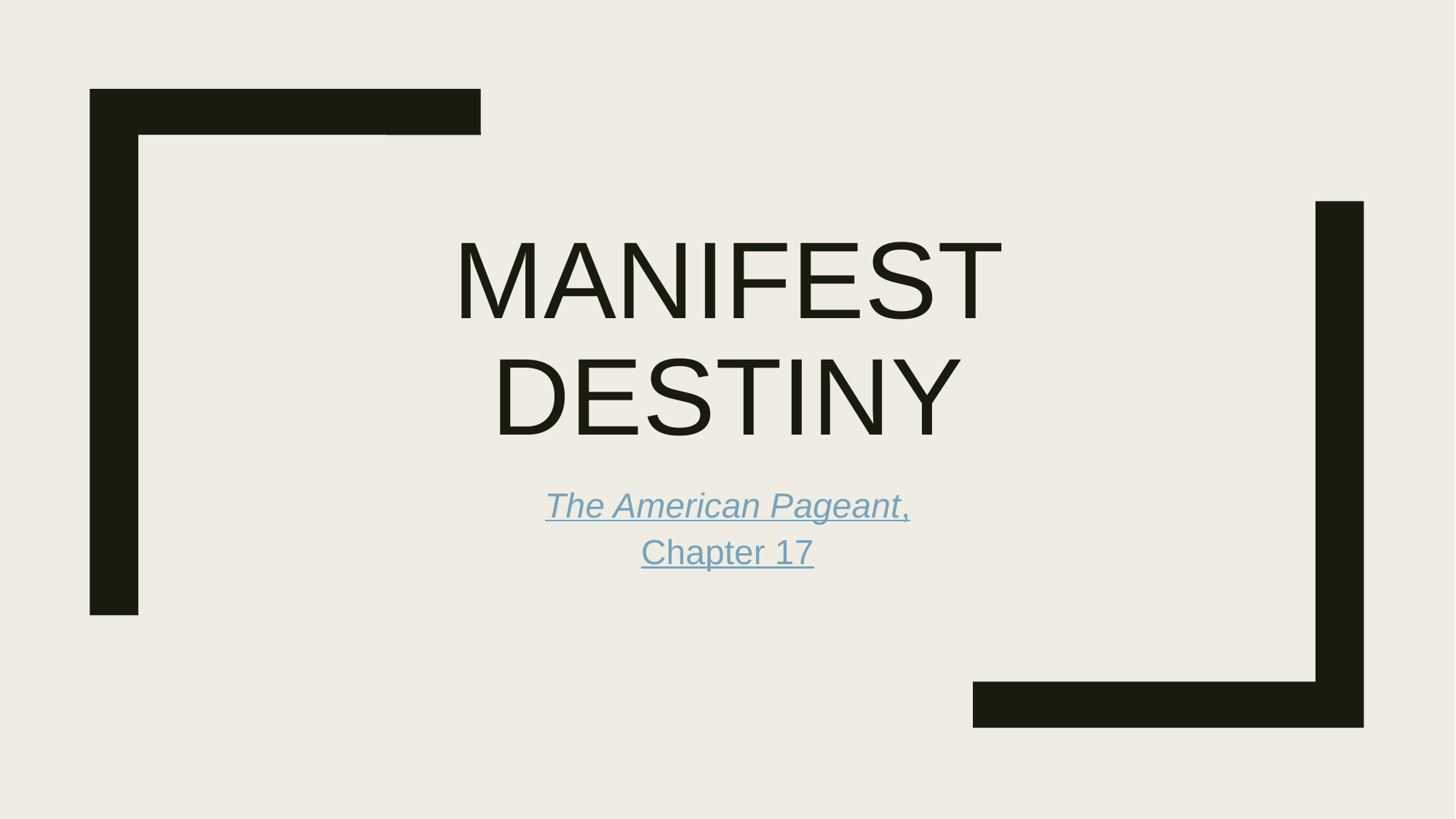

# Manifest Destiny
The American Pageant,
Chapter 17